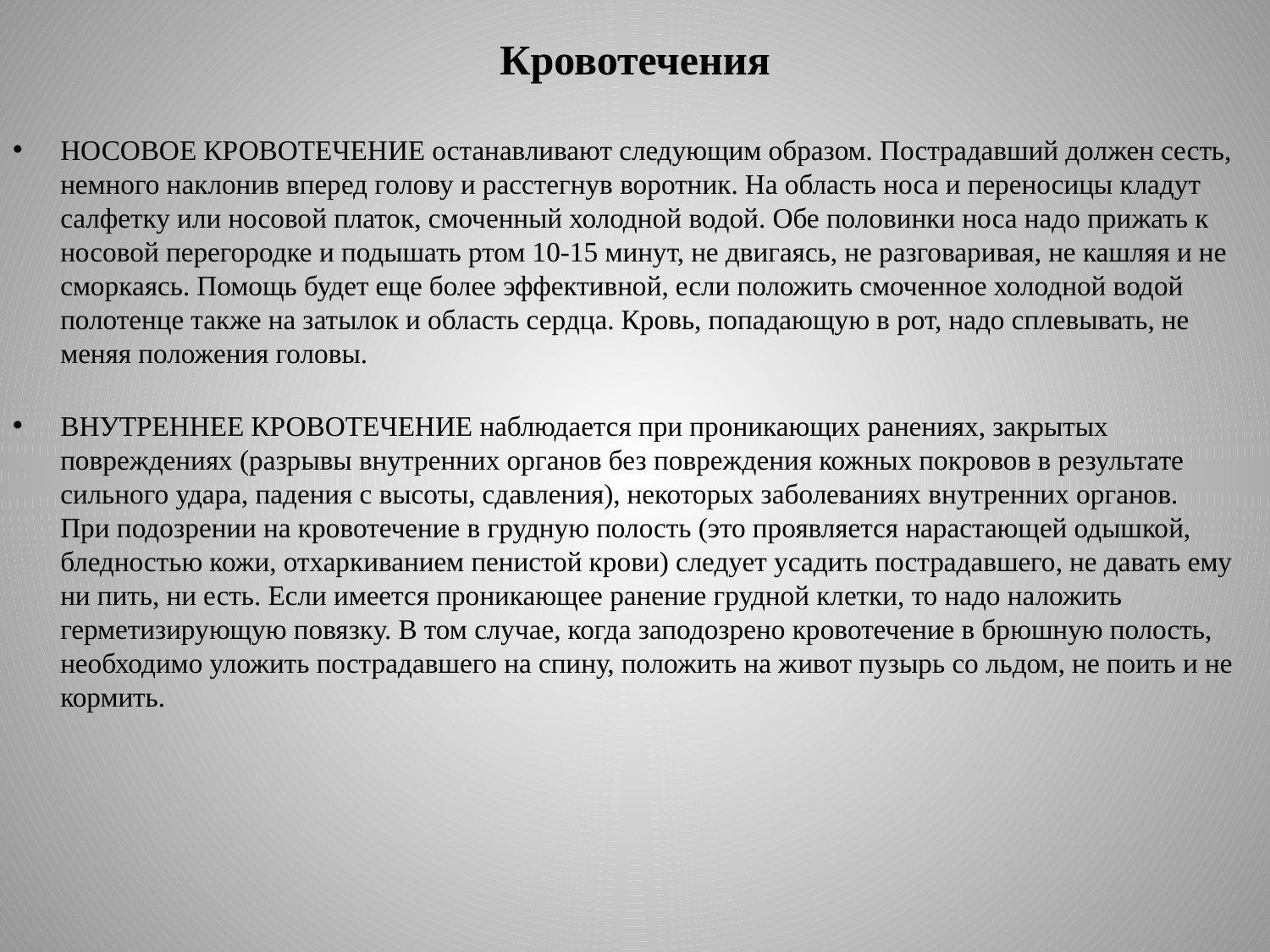

# Кровотечения
НОСОВОЕ КРОВОТЕЧЕНИЕ останавливают следующим образом. Пострадавший должен сесть, немного наклонив вперед голову и расстегнув воротник. На область носа и переносицы кладут салфетку или носовой платок, смоченный холодной водой. Обе половинки носа надо прижать к носовой перегородке и подышать ртом 10-15 минут, не двигаясь, не разговаривая, не кашляя и не сморкаясь. Помощь будет еще более эффективной, если положить смоченное холодной водой полотенце также на затылок и область сердца. Кровь, попадающую в рот, надо сплевывать, не меняя положения головы.
ВНУТРЕННЕЕ КРОВОТЕЧЕНИЕ наблюдается при проникающих ранениях, закрытых повреждениях (разрывы внутренних органов без повреждения кожных покровов в результате сильного удара, падения с высоты, сдавления), некоторых заболеваниях внутренних органов.
При подозрении на кровотечение в грудную полость (это проявляется нарастающей одышкой, бледностью кожи, отхаркиванием пенистой крови) следует усадить пострадавшего, не давать ему ни пить, ни есть. Если имеется проникающее ранение грудной клетки, то надо наложить герметизирующую повязку. В том случае, когда заподозрено кровотечение в брюшную полость, необходимо уложить пострадавшего на спину, положить на живот пузырь со льдом, не поить и не кормить.